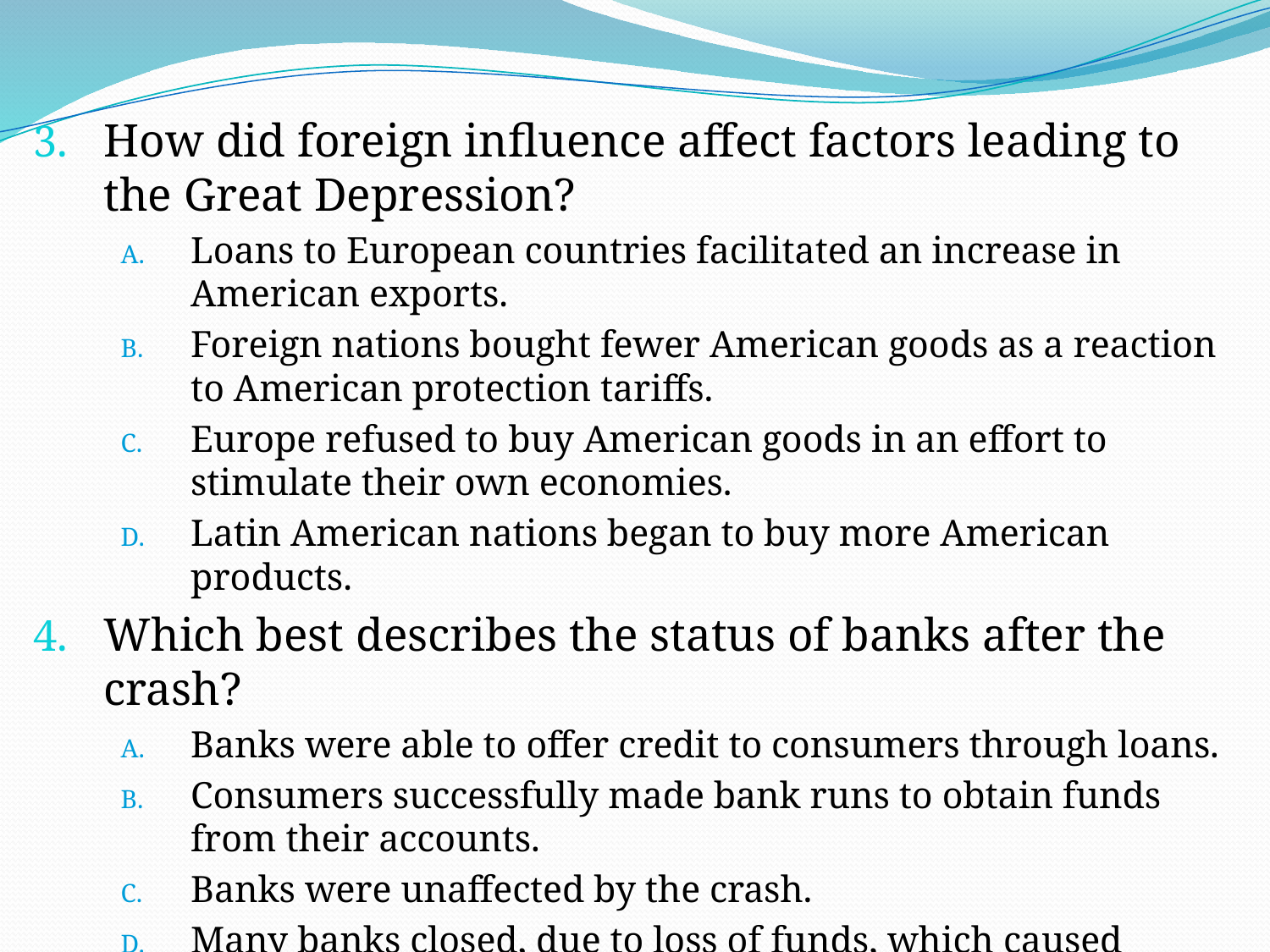

How did foreign influence affect factors leading to the Great Depression?
Loans to European countries facilitated an increase in American exports.
Foreign nations bought fewer American goods as a reaction to American protection tariffs.
Europe refused to buy American goods in an effort to stimulate their own economies.
Latin American nations began to buy more American products.
Which best describes the status of banks after the crash?
Banks were able to offer credit to consumers through loans.
Consumers successfully made bank runs to obtain funds from their accounts.
Banks were unaffected by the crash.
Many banks closed, due to loss of funds, which caused many to be wary of banks.